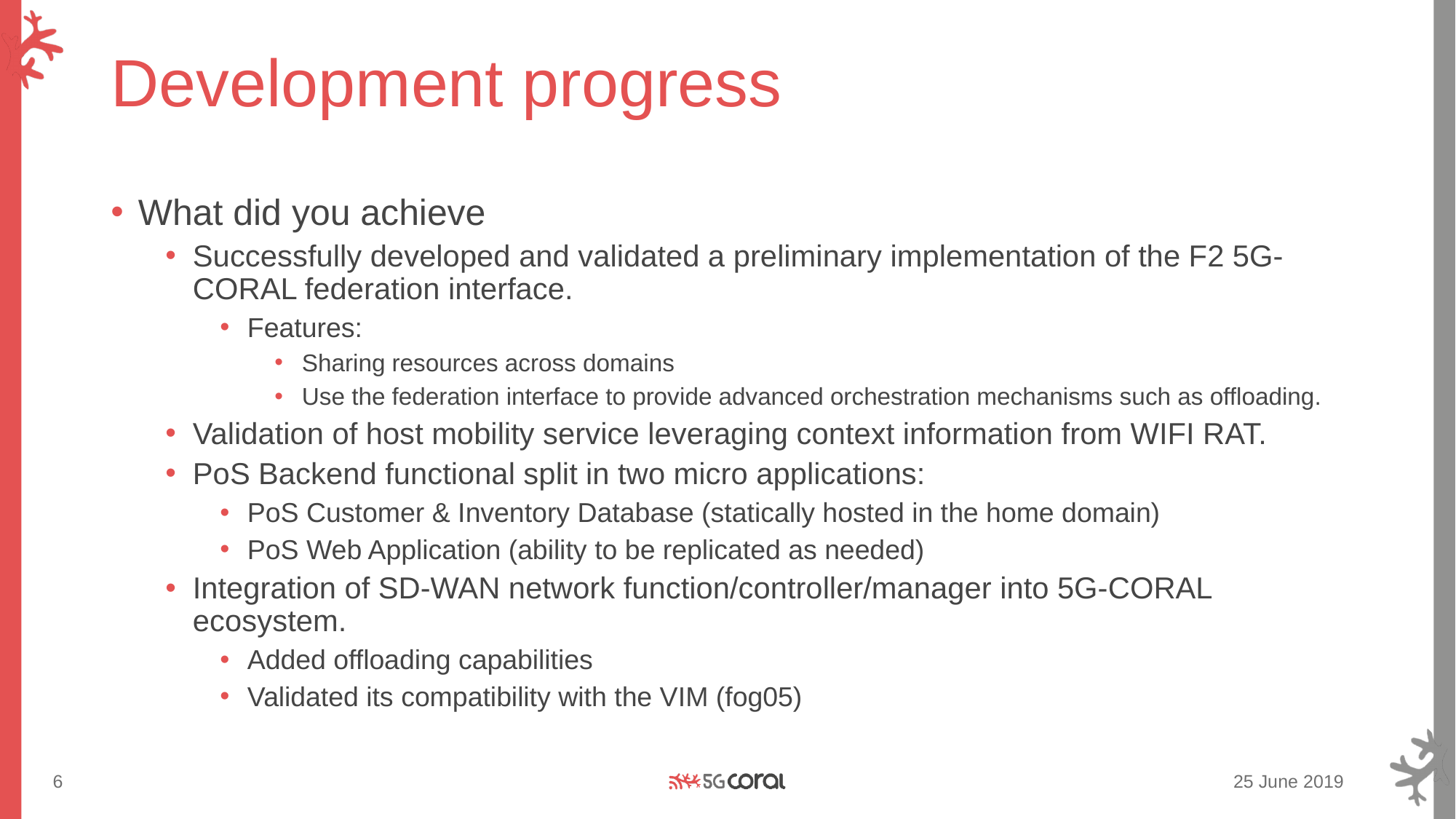

# Development progress
What did you achieve
Successfully developed and validated a preliminary implementation of the F2 5G-CORAL federation interface.
Features:
Sharing resources across domains
Use the federation interface to provide advanced orchestration mechanisms such as offloading.
Validation of host mobility service leveraging context information from WIFI RAT.
PoS Backend functional split in two micro applications:
PoS Customer & Inventory Database (statically hosted in the home domain)
PoS Web Application (ability to be replicated as needed)
Integration of SD-WAN network function/controller/manager into 5G-CORAL ecosystem.
Added offloading capabilities
Validated its compatibility with the VIM (fog05)

6
25 June 2019